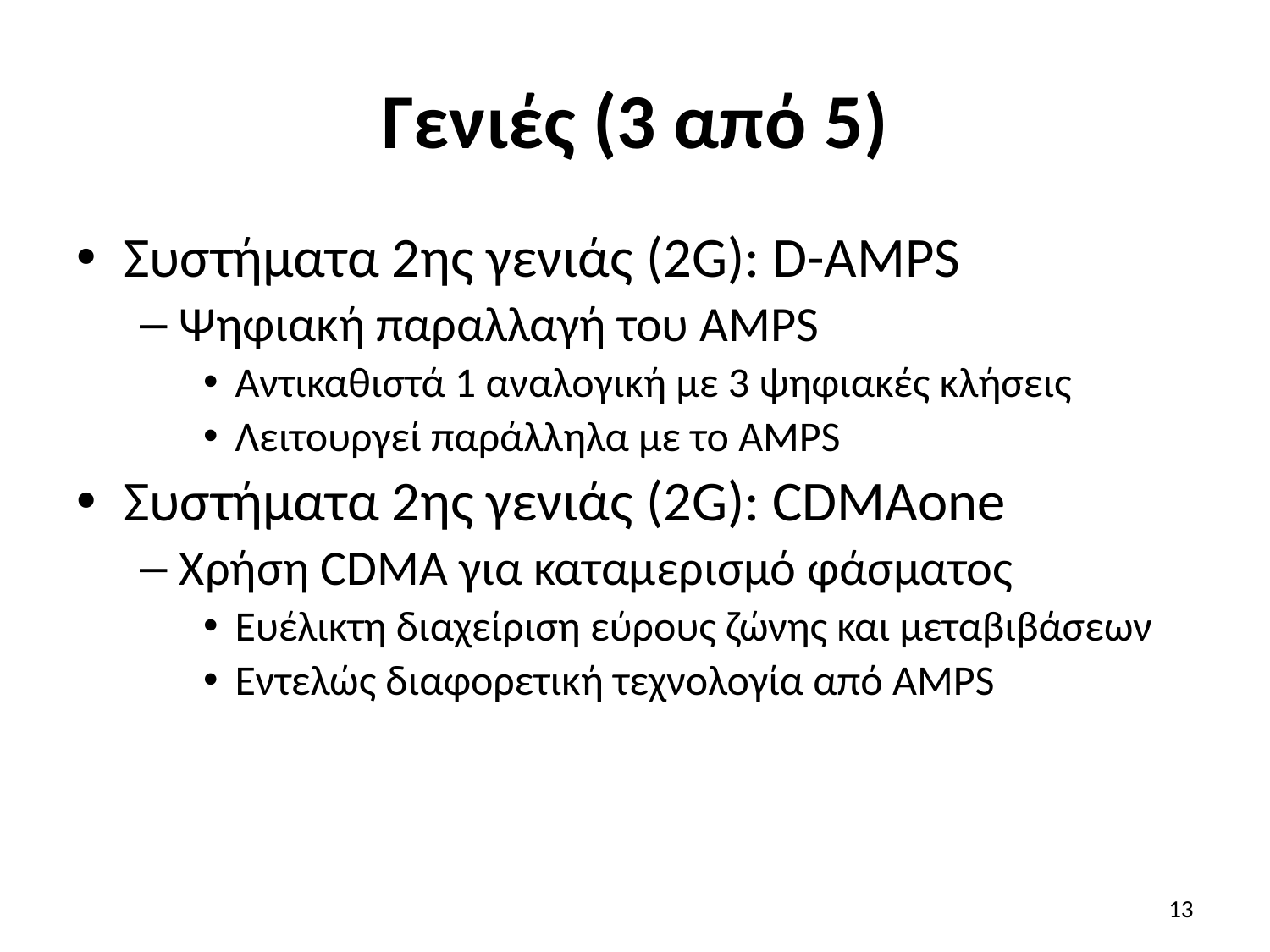

# Γενιές (3 από 5)
Συστήματα 2ης γενιάς (2G): D-AMPS
Ψηφιακή παραλλαγή του AMPS
Αντικαθιστά 1 αναλογική με 3 ψηφιακές κλήσεις
Λειτουργεί παράλληλα με το AMPS
Συστήματα 2ης γενιάς (2G): CDMAone
Χρήση CDMA για καταμερισμό φάσματος
Ευέλικτη διαχείριση εύρους ζώνης και μεταβιβάσεων
Εντελώς διαφορετική τεχνολογία από AMPS
13